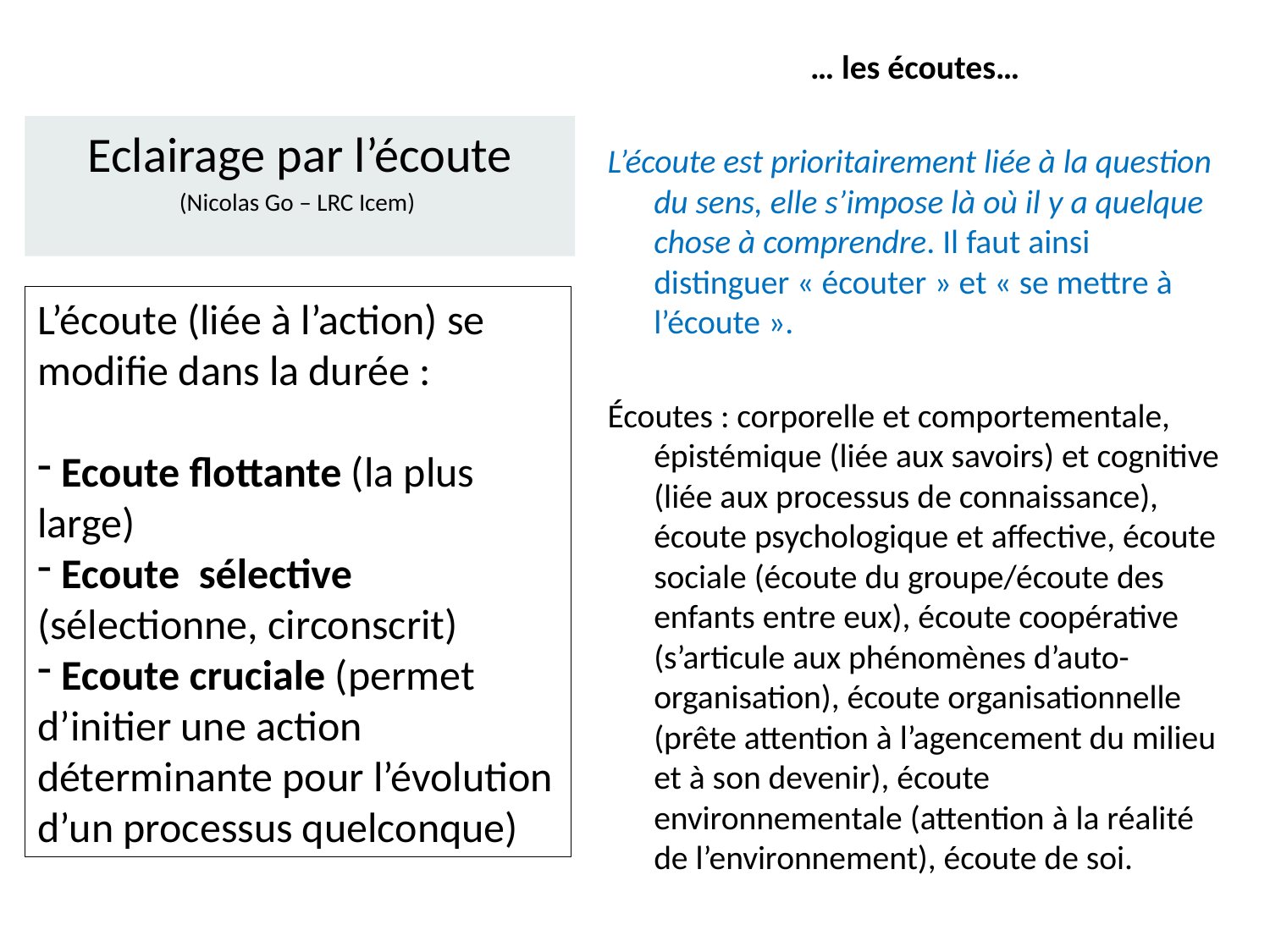

… les écoutes…

L’écoute est prioritairement liée à la question du sens, elle s’impose là où il y a quelque chose à comprendre. Il faut ainsi distinguer « écouter » et « se mettre à l’écoute ».

Écoutes : corporelle et comportementale, épistémique (liée aux savoirs) et cognitive (liée aux processus de connaissance), écoute psychologique et affective, écoute sociale (écoute du groupe/écoute des enfants entre eux), écoute coopérative (s’articule aux phénomènes d’auto-organisation), écoute organisationnelle (prête attention à l’agencement du milieu et à son devenir), écoute environnementale (attention à la réalité de l’environnement), écoute de soi.
Eclairage par l’écoute
(Nicolas Go – LRC Icem)
L’écoute (liée à l’action) se modifie dans la durée :

 Ecoute flottante (la plus large)
 Ecoute  sélective (sélectionne, circonscrit)
 Ecoute cruciale (permet d’initier une action déterminante pour l’évolution d’un processus quelconque)